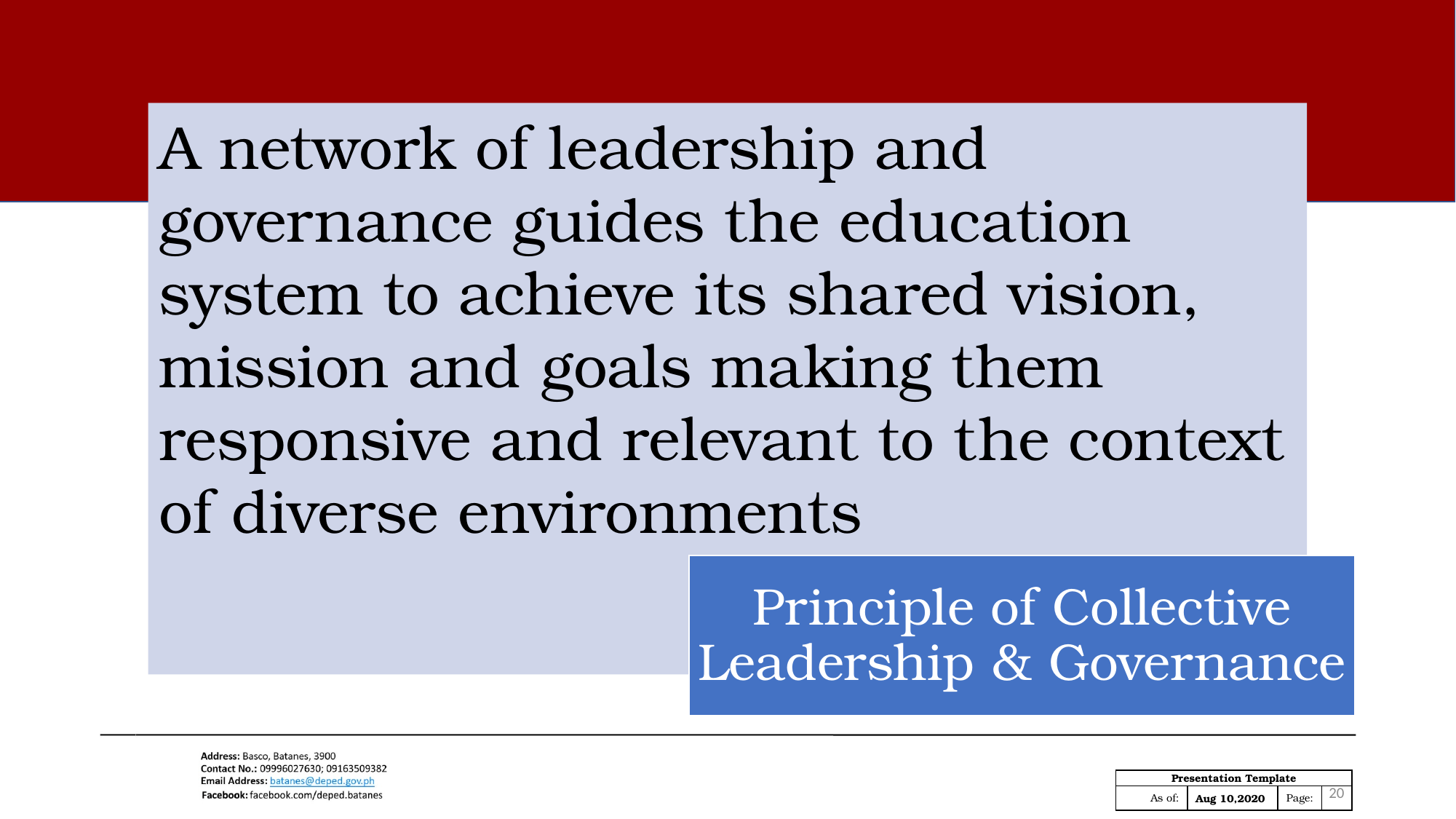

Principle of Collective Leadership & Governance
A network of leadership and governance guides the education system to achieve its shared vision, mission and goals making them responsive and relevant to the context of diverse environments